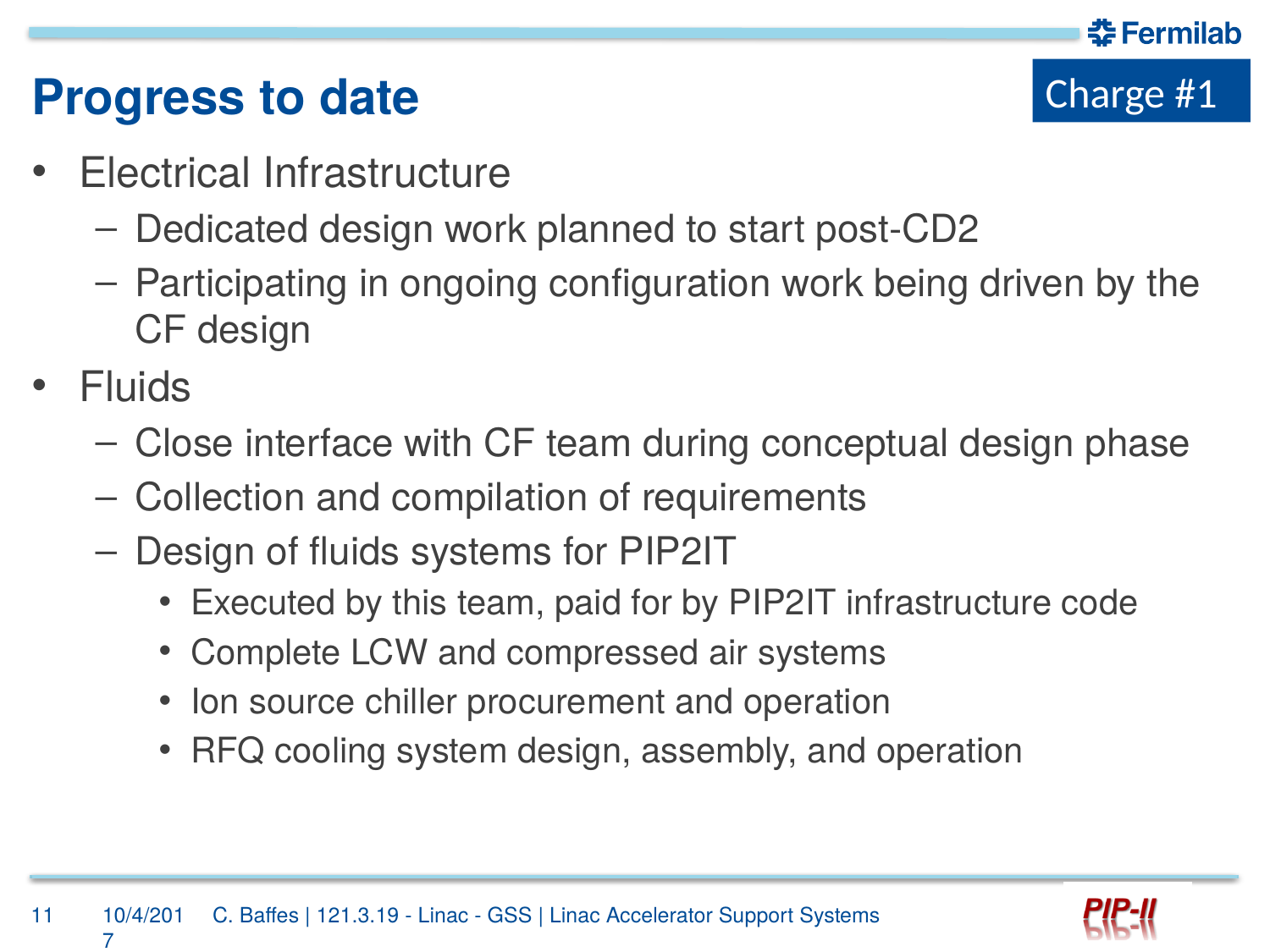

Charge #1
# Progress to date
Electrical Infrastructure
Dedicated design work planned to start post-CD2
Participating in ongoing configuration work being driven by the CF design
Fluids
Close interface with CF team during conceptual design phase
Collection and compilation of requirements
Design of fluids systems for PIP2IT
Executed by this team, paid for by PIP2IT infrastructure code
Complete LCW and compressed air systems
Ion source chiller procurement and operation
RFQ cooling system design, assembly, and operation

11
10/4/2017
C. Baffes | 121.3.19 - Linac - GSS | Linac Accelerator Support Systems